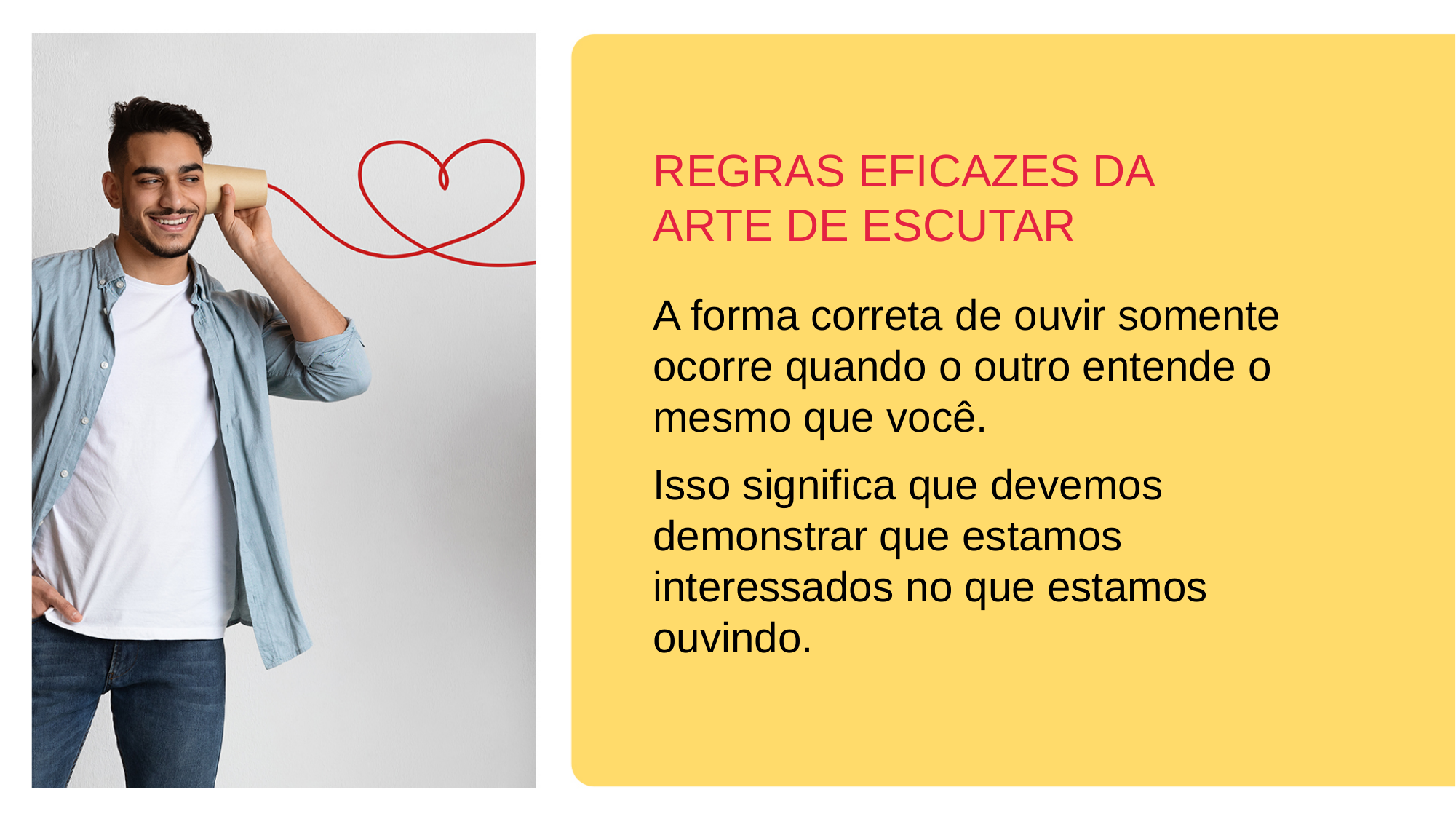

REGRAS EFICAZES DA
ARTE DE ESCUTAR
A forma correta de ouvir somente ocorre quando o outro entende o mesmo que você.
Isso significa que devemos demonstrar que estamos interessados no que estamos ouvindo.